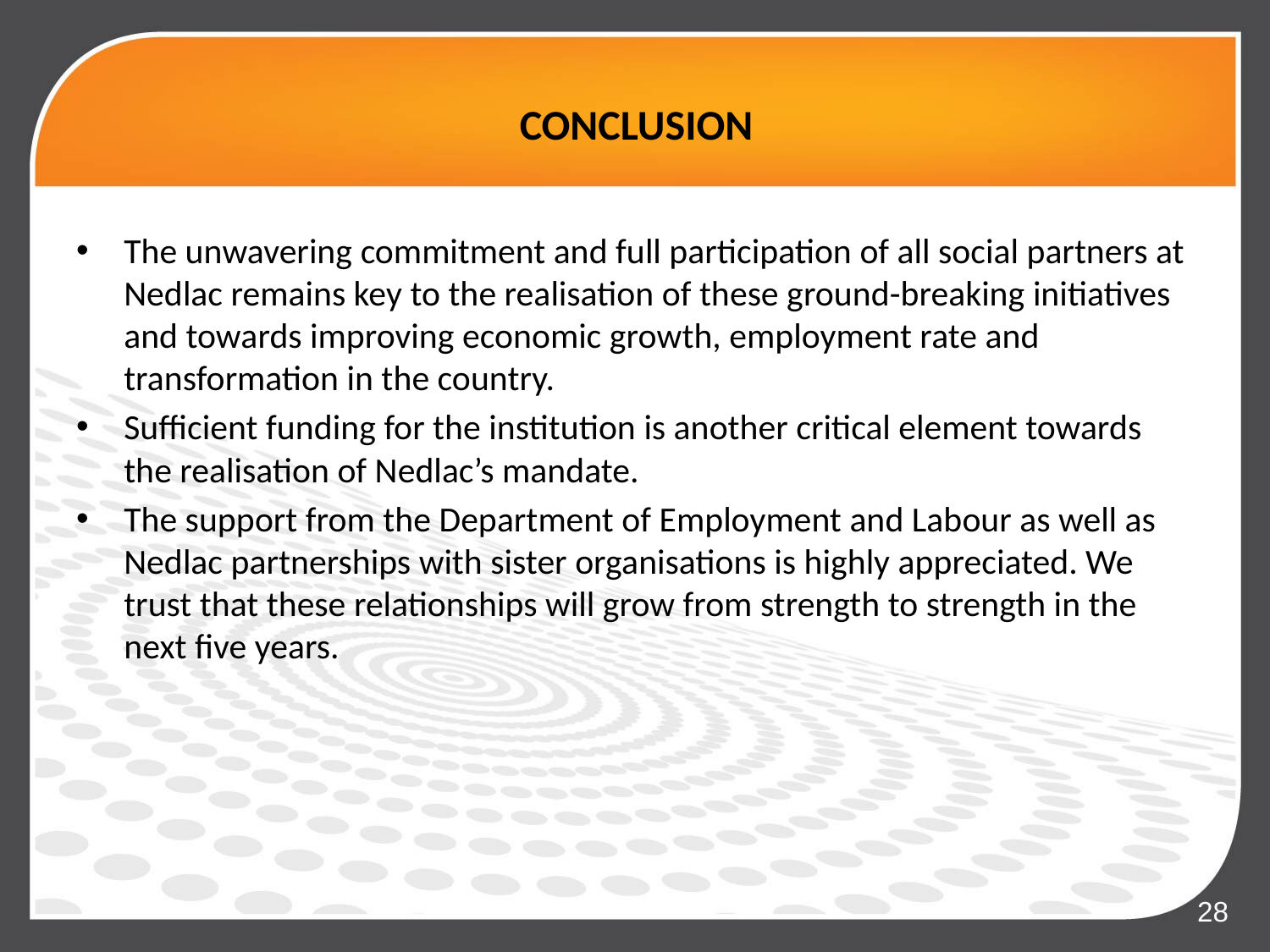

# CONCLUSION
The unwavering commitment and full participation of all social partners at Nedlac remains key to the realisation of these ground-breaking initiatives and towards improving economic growth, employment rate and transformation in the country.
Sufficient funding for the institution is another critical element towards the realisation of Nedlac’s mandate.
The support from the Department of Employment and Labour as well as Nedlac partnerships with sister organisations is highly appreciated. We trust that these relationships will grow from strength to strength in the next five years.

28